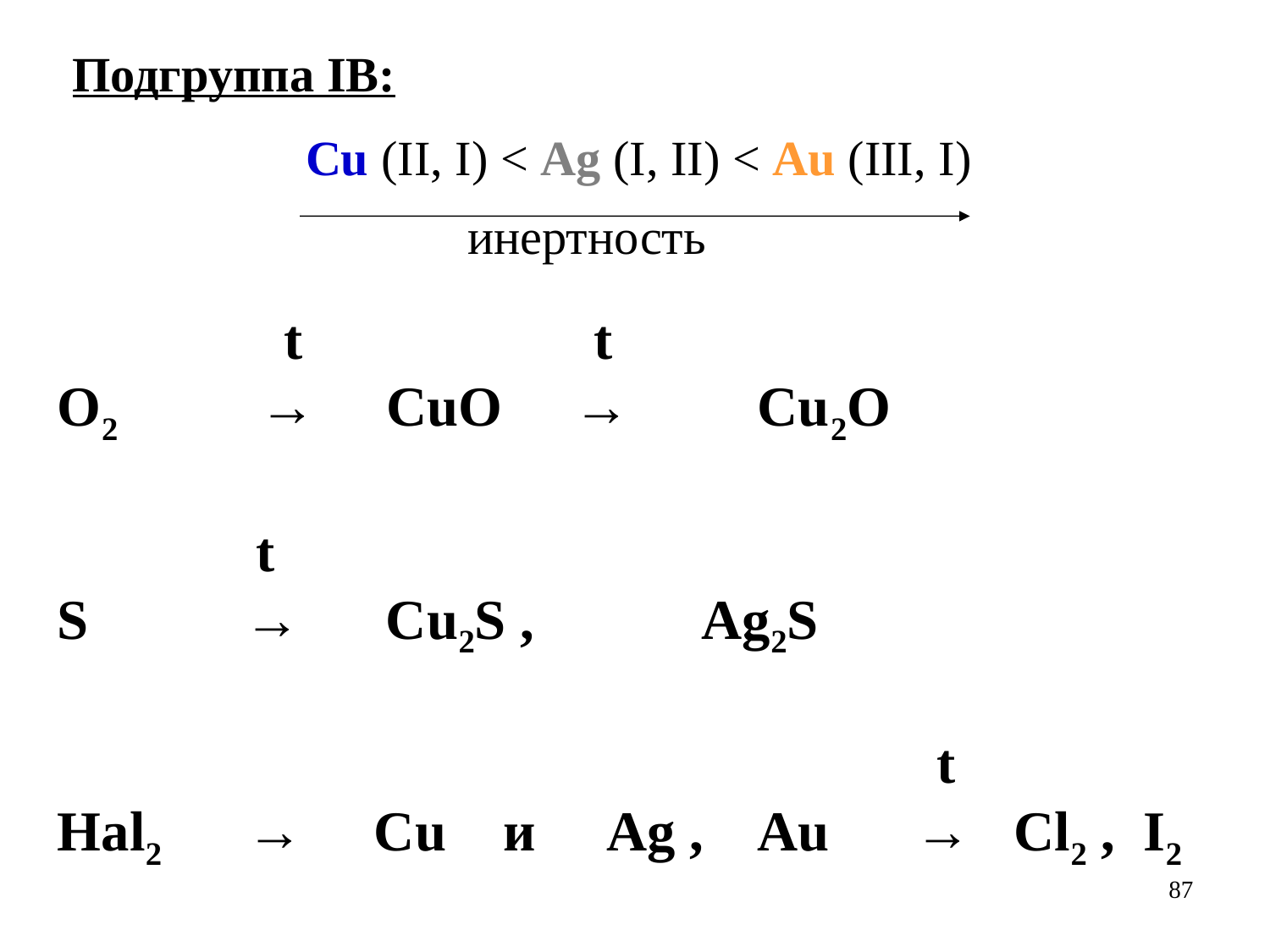

Подгруппа IB:
                   Cu (II, I) < Ag (I, II) < Au (III, I)
инертность

	       t		           t
O2          →     CuO     →         Cu2O

              t
S           →      Cu2S ,            Ag2S

                                                              t
Hal2      →     Cu    и     Ag ,    Au      →   Cl2 ,  I2
87